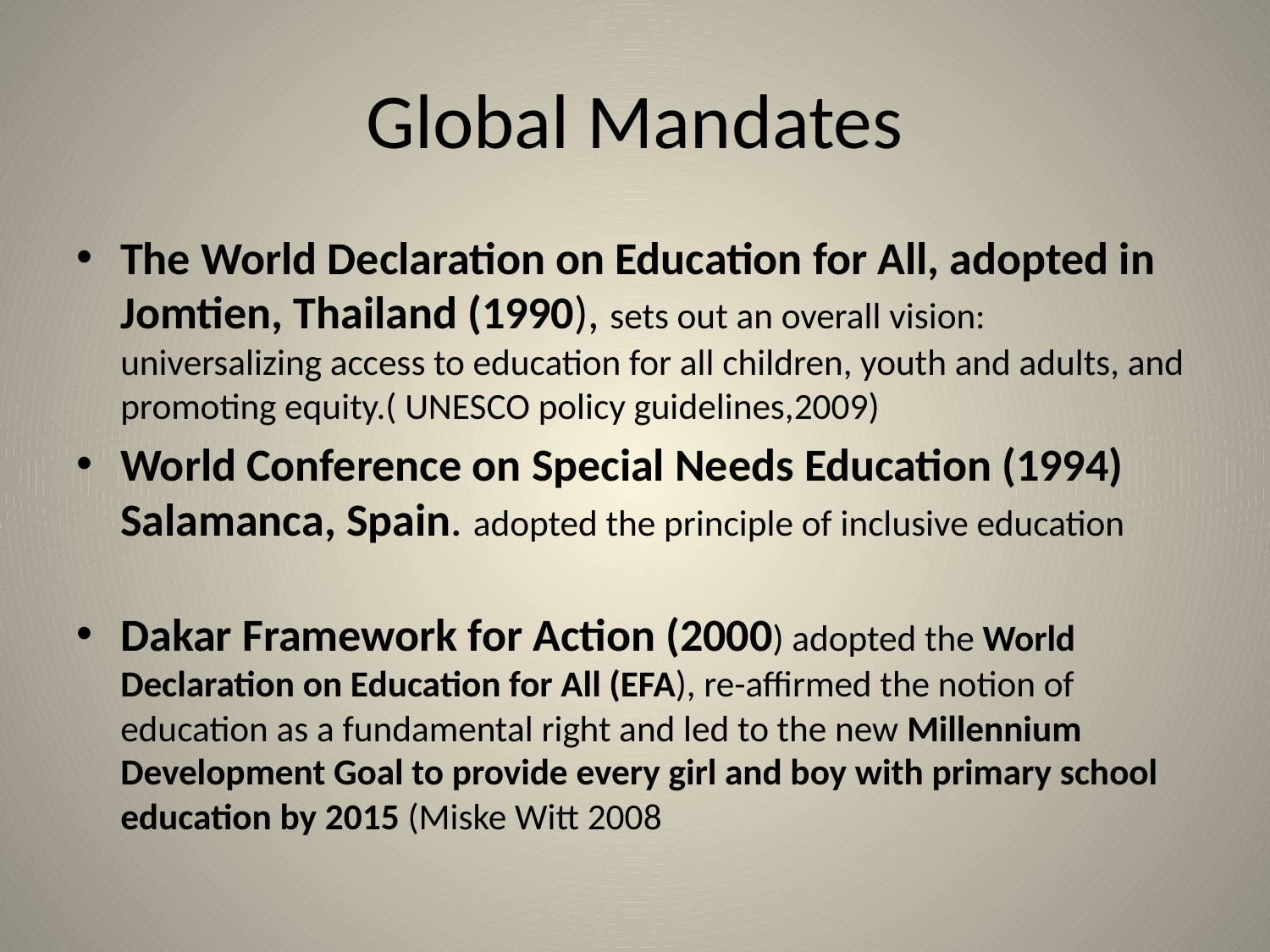

# Global Mandates
The World Declaration on Education for All, adopted in Jomtien, Thailand (1990), sets out an overall vision: universalizing access to education for all children, youth and adults, and promoting equity.( UNESCO policy guidelines,2009)
World Conference on Special Needs Education (1994) Salamanca, Spain. adopted the principle of inclusive education

Dakar Framework for Action (2000) adopted the World Declaration on Education for All (EFA), re-affirmed the notion of education as a fundamental right and led to the new Millennium Development Goal to provide every girl and boy with primary school education by 2015 (Miske Witt 2008